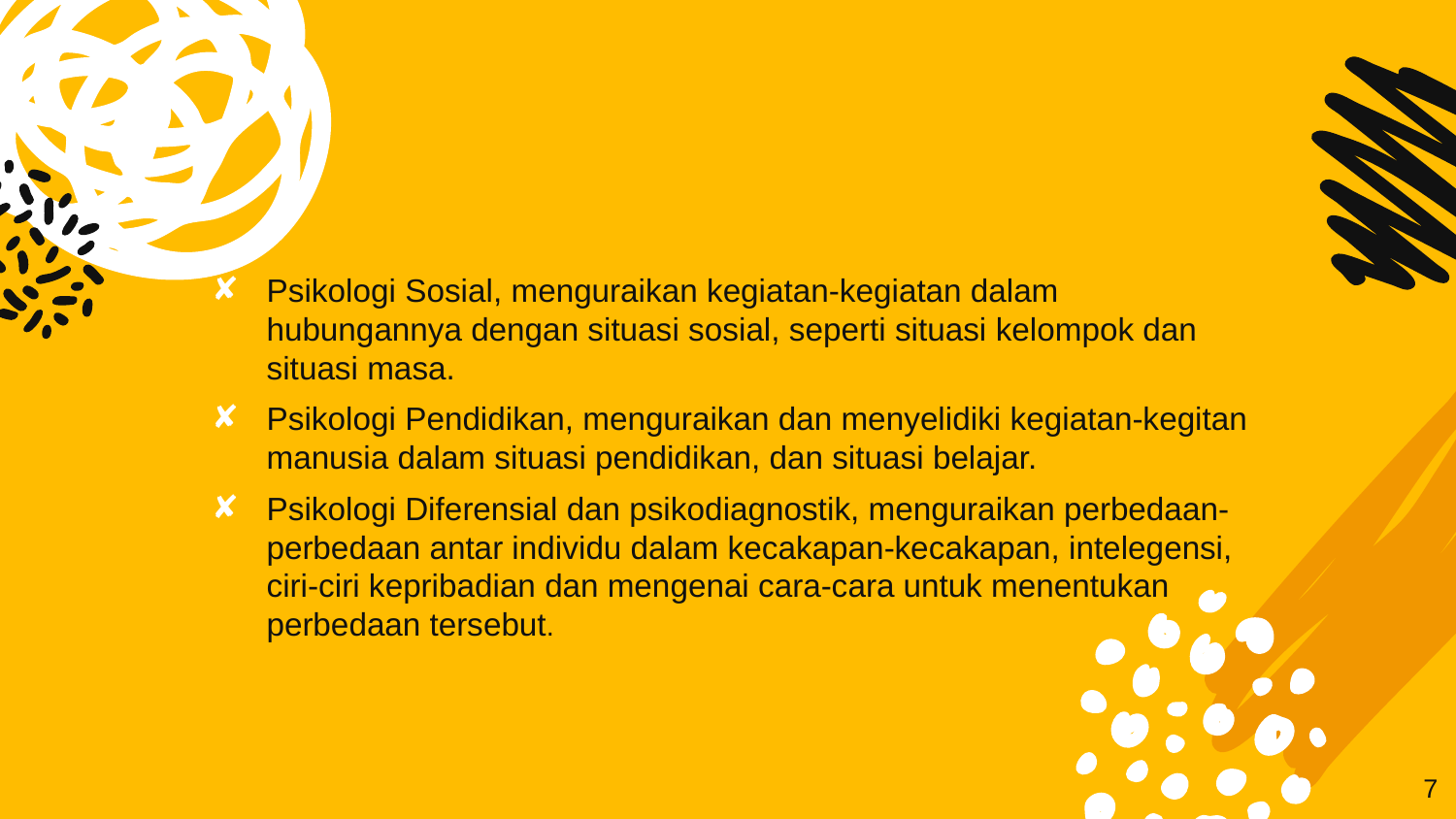

Psikologi Sosial, menguraikan kegiatan-kegiatan dalam hubungannya dengan situasi sosial, seperti situasi kelompok dan situasi masa.
Psikologi Pendidikan, menguraikan dan menyelidiki kegiatan-kegitan manusia dalam situasi pendidikan, dan situasi belajar.
Psikologi Diferensial dan psikodiagnostik, menguraikan perbedaan-perbedaan antar individu dalam kecakapan-kecakapan, intelegensi, ciri-ciri kepribadian dan mengenai cara-cara untuk menentukan perbedaan tersebut.

7